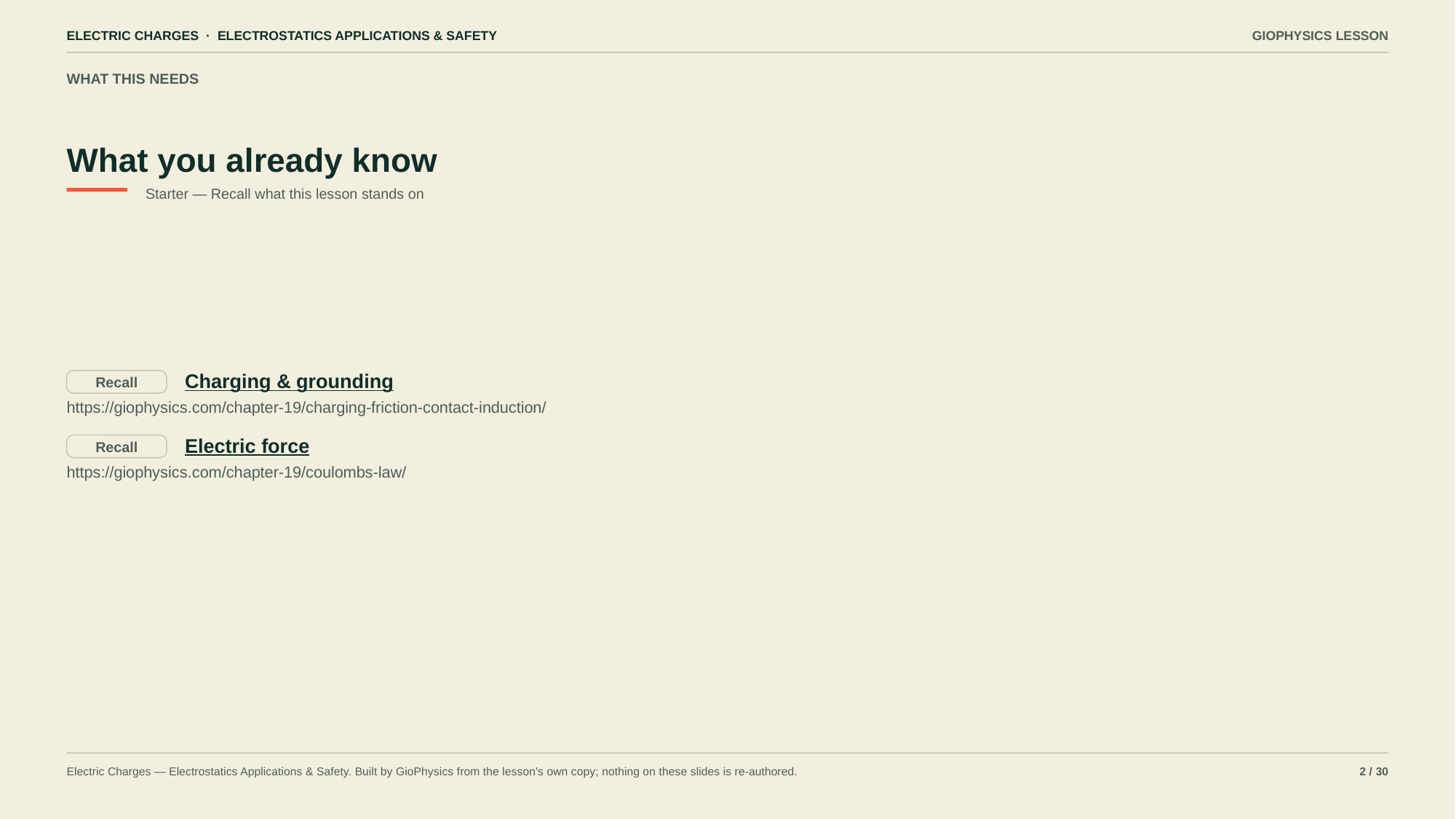

ELECTRIC CHARGES  ·  ELECTROSTATICS APPLICATIONS & SAFETY
GIOPHYSICS LESSON

WHAT THIS NEEDS
What you already know
Starter — Recall what this lesson stands on

Charging & grounding

Recall
https://giophysics.com/chapter-19/charging-friction-contact-induction/
Electric force

Recall
https://giophysics.com/chapter-19/coulombs-law/

Electric Charges — Electrostatics Applications & Safety. Built by GioPhysics from the lesson's own copy; nothing on these slides is re-authored.
2 / 30